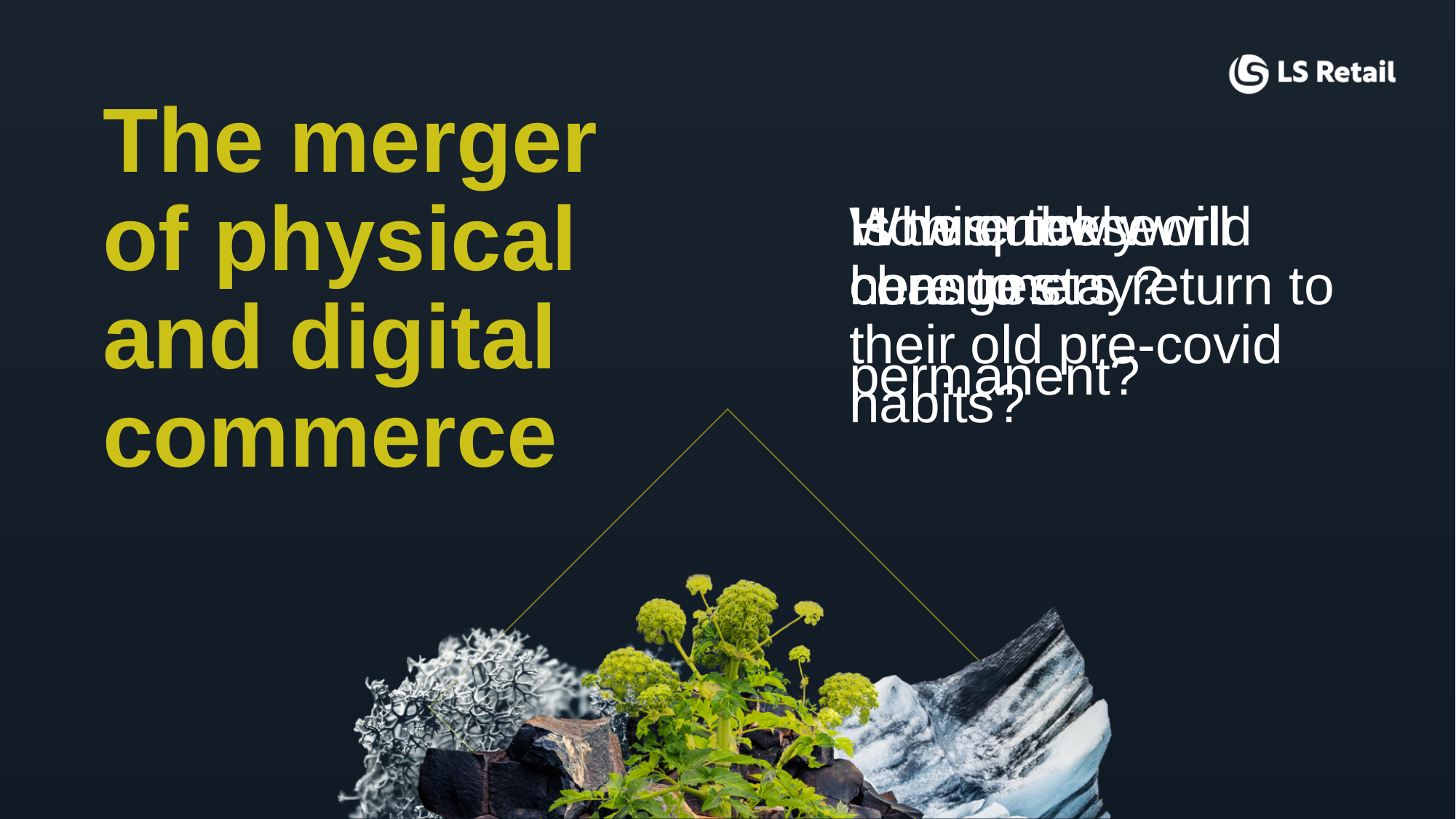

The merger of physical and digital commerce
Is this new world here to stay?
How quickly will consumers return to their old pre-covid habits?
Where these changes
permanent?